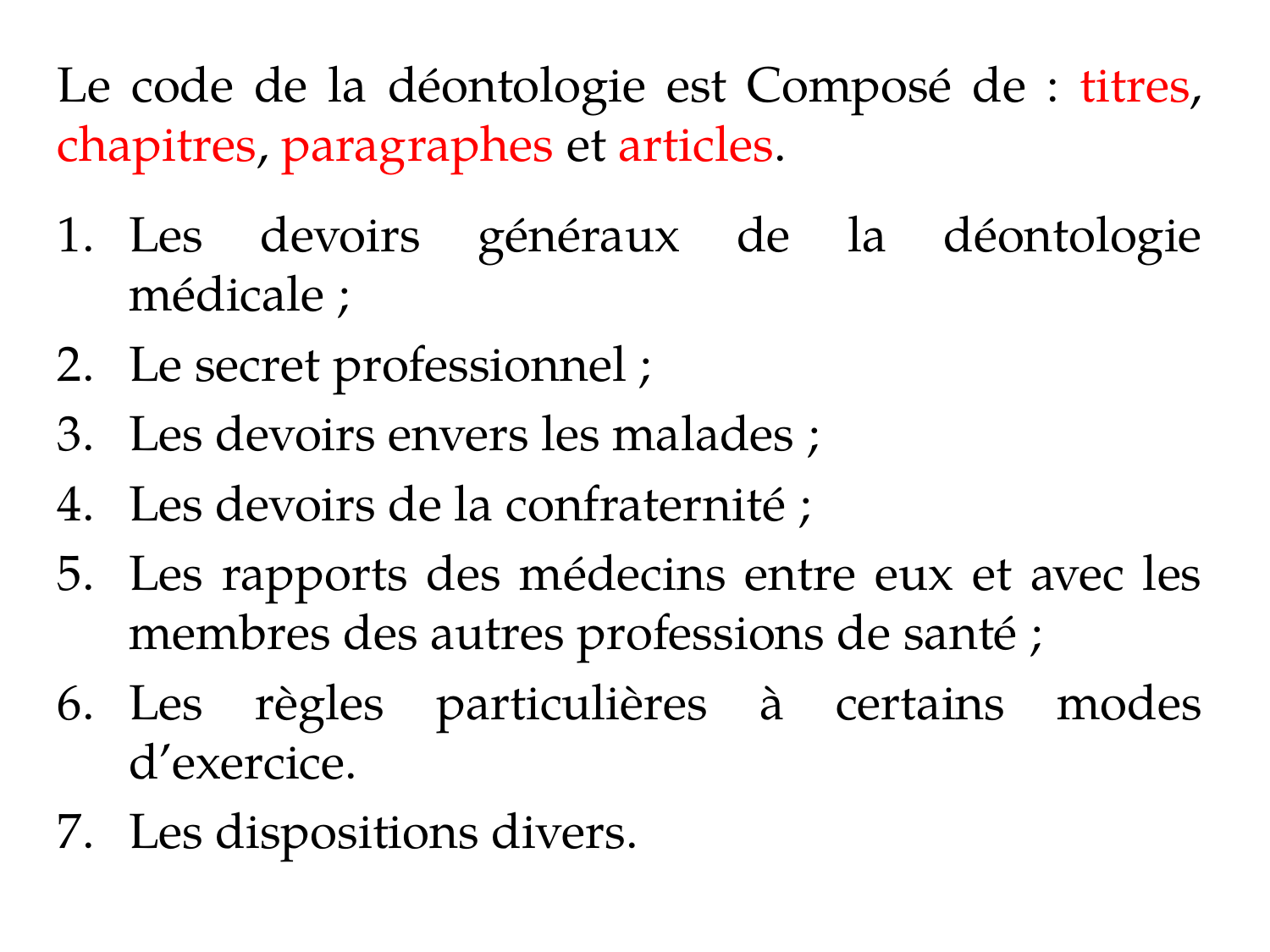

Le code de la déontologie est Composé de : titres, chapitres, paragraphes et articles.
Les devoirs généraux de la déontologie médicale ;
Le secret professionnel ;
Les devoirs envers les malades ;
Les devoirs de la confraternité ;
Les rapports des médecins entre eux et avec les membres des autres professions de santé ;
Les règles particulières à certains modes d’exercice.
Les dispositions divers.